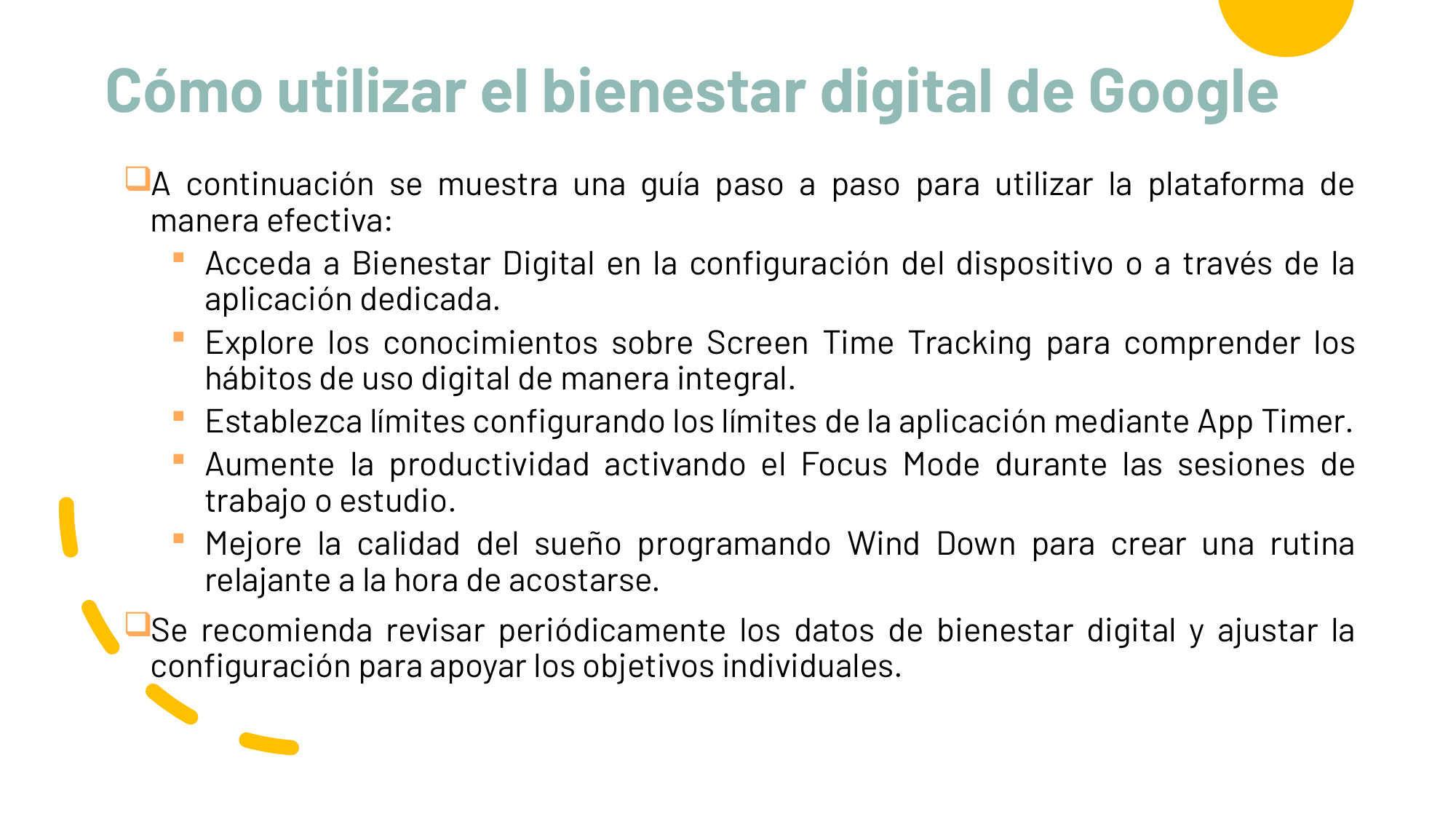

# Cómo utilizar el bienestar digital de Google
A continuación se muestra una guía paso a paso para utilizar la plataforma de manera efectiva:
Acceda a Bienestar Digital en la configuración del dispositivo o a través de la aplicación dedicada.
Explore los conocimientos sobre Screen Time Tracking para comprender los hábitos de uso digital de manera integral.
Establezca límites configurando los límites de la aplicación mediante App Timer.
Aumente la productividad activando el Focus Mode durante las sesiones de trabajo o estudio.
Mejore la calidad del sueño programando Wind Down para crear una rutina relajante a la hora de acostarse.
Se recomienda revisar periódicamente los datos de bienestar digital y ajustar la configuración para apoyar los objetivos individuales.